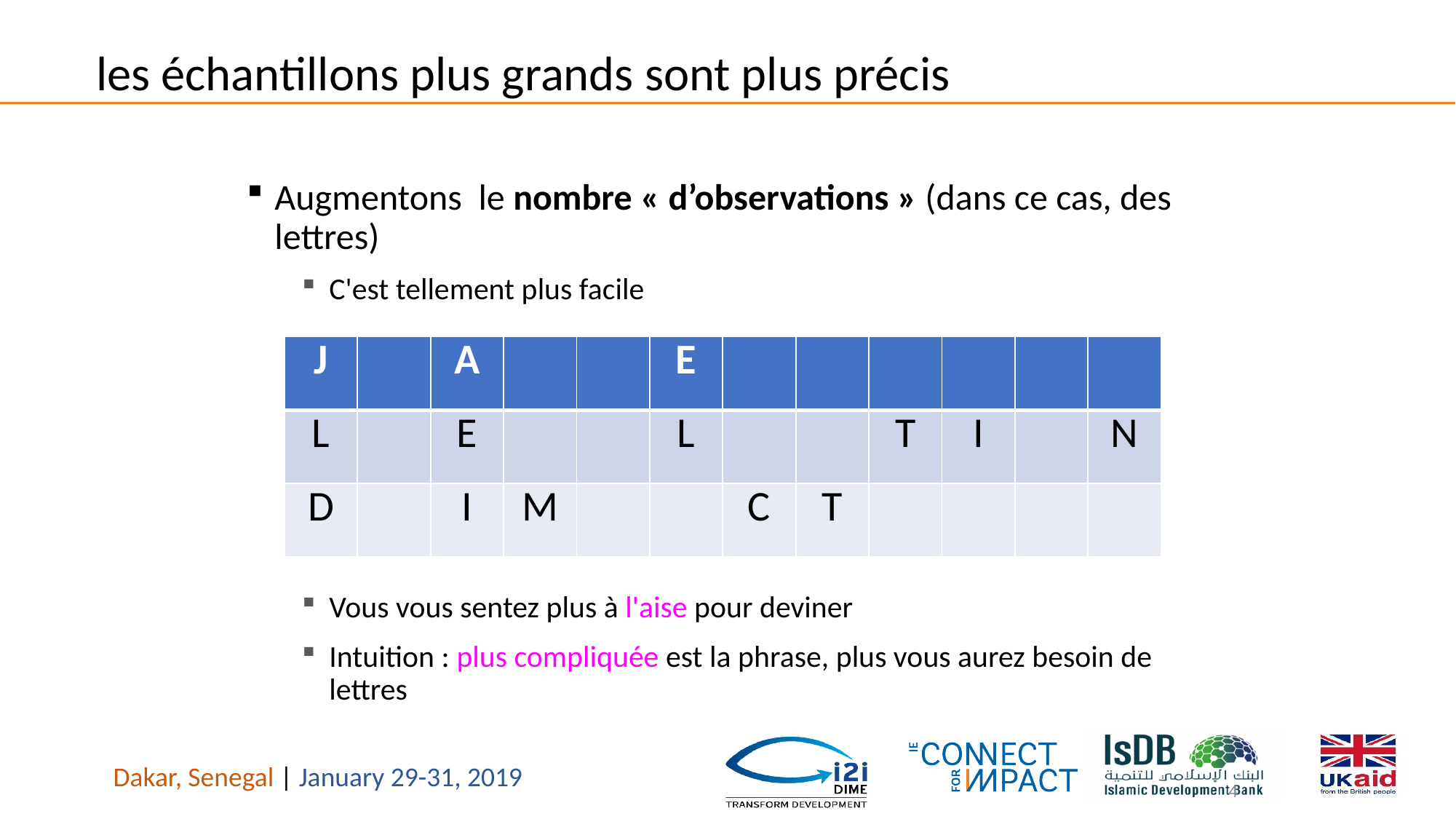

# les échantillons plus grands sont plus précis
Augmentons  le nombre « d’observations » (dans ce cas, des lettres)
C'est tellement plus facile

Vous vous sentez plus à l'aise pour deviner
Intuition : plus compliquée est la phrase, plus vous aurez besoin de lettres

| J |  | A |  |  | E |  |  |  |  |  |  |
| --- | --- | --- | --- | --- | --- | --- | --- | --- | --- | --- | --- |
| L |  | E |  |  | L |  |  | T | I |  | N |
| D |  | I | M |  |  | C | T |  |  |  |  |
4